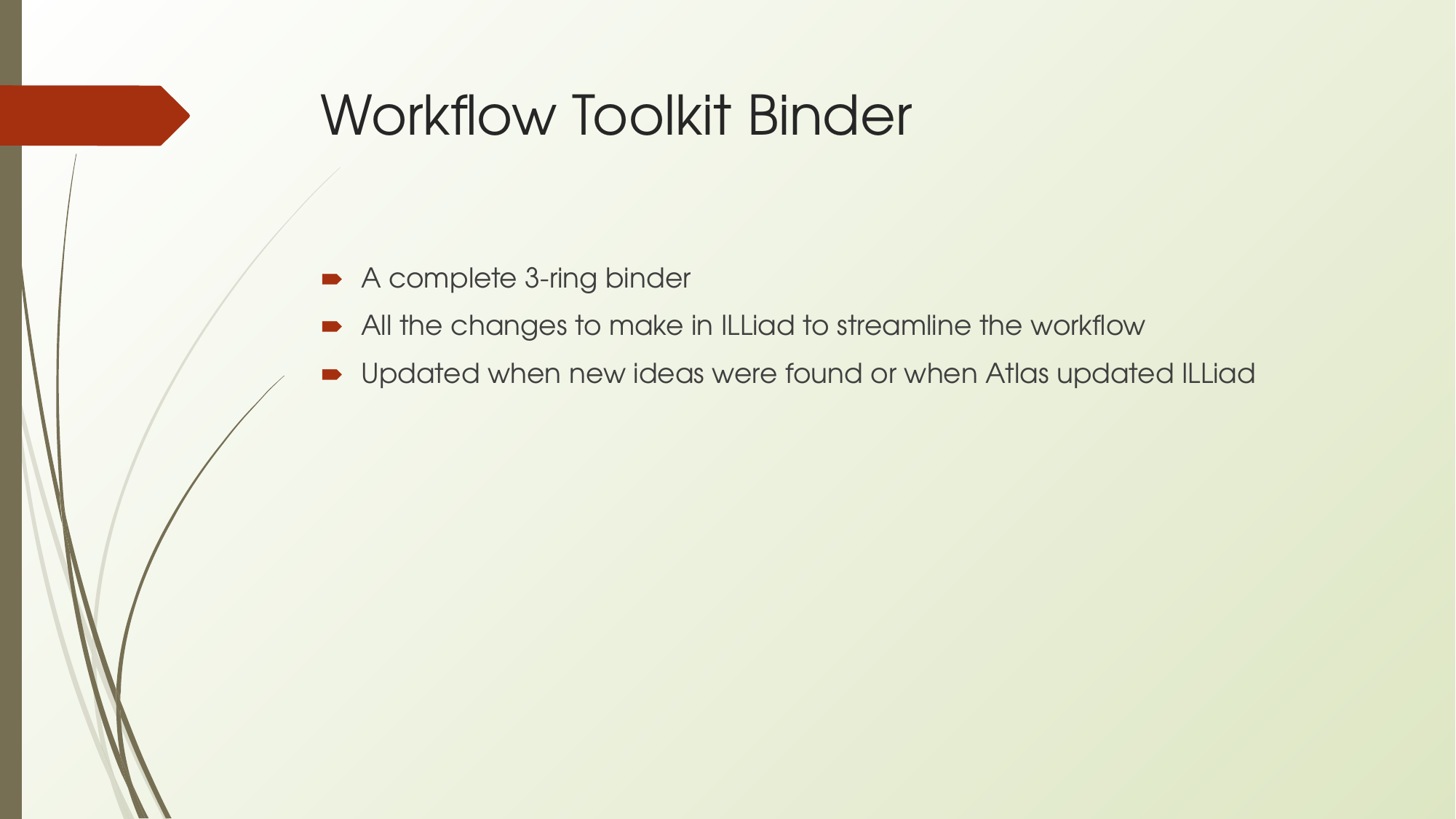

# Workflow Toolkit Binder
A complete 3-ring binder
All the changes to make in ILLiad to streamline the workflow
Updated when new ideas were found or when Atlas updated ILLiad